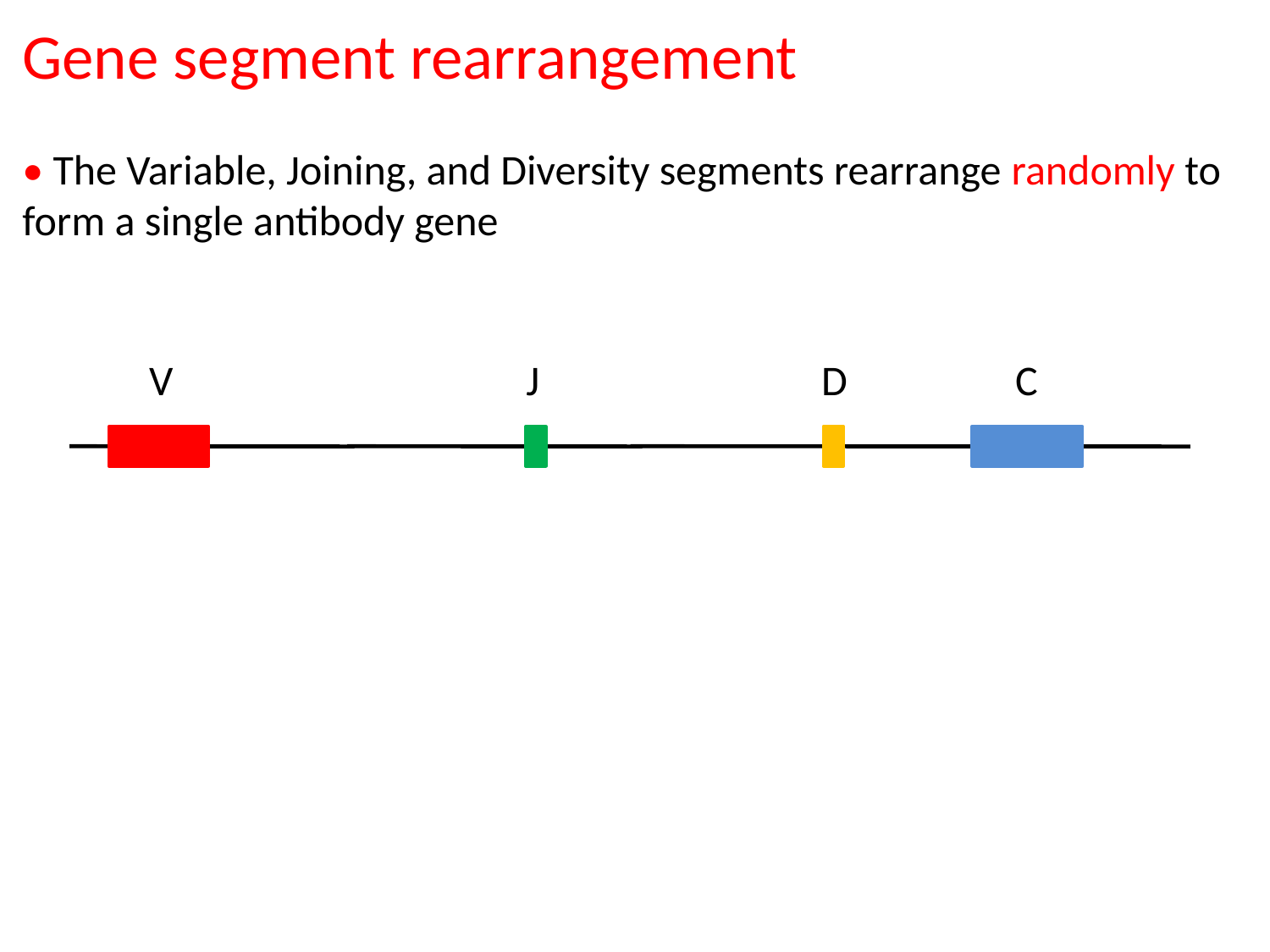

Gene segment rearrangement

• The Variable, Joining, and Diversity segments rearrange randomly to form a single antibody gene

V
J
D
C